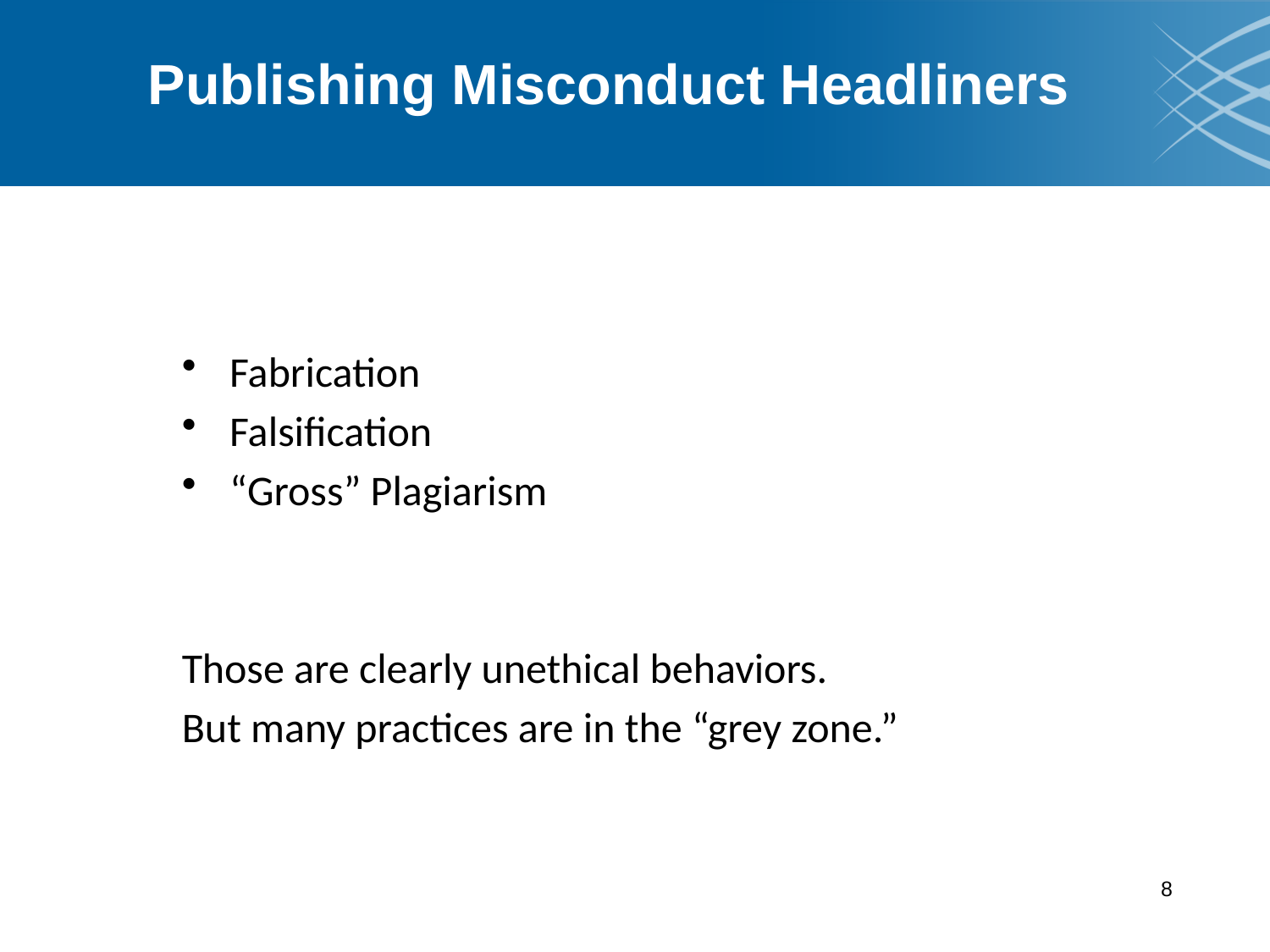

# Publishing Misconduct Headliners
Fabrication
Falsification
“Gross” Plagiarism

Those are clearly unethical behaviors.
But many practices are in the “grey zone.”
8